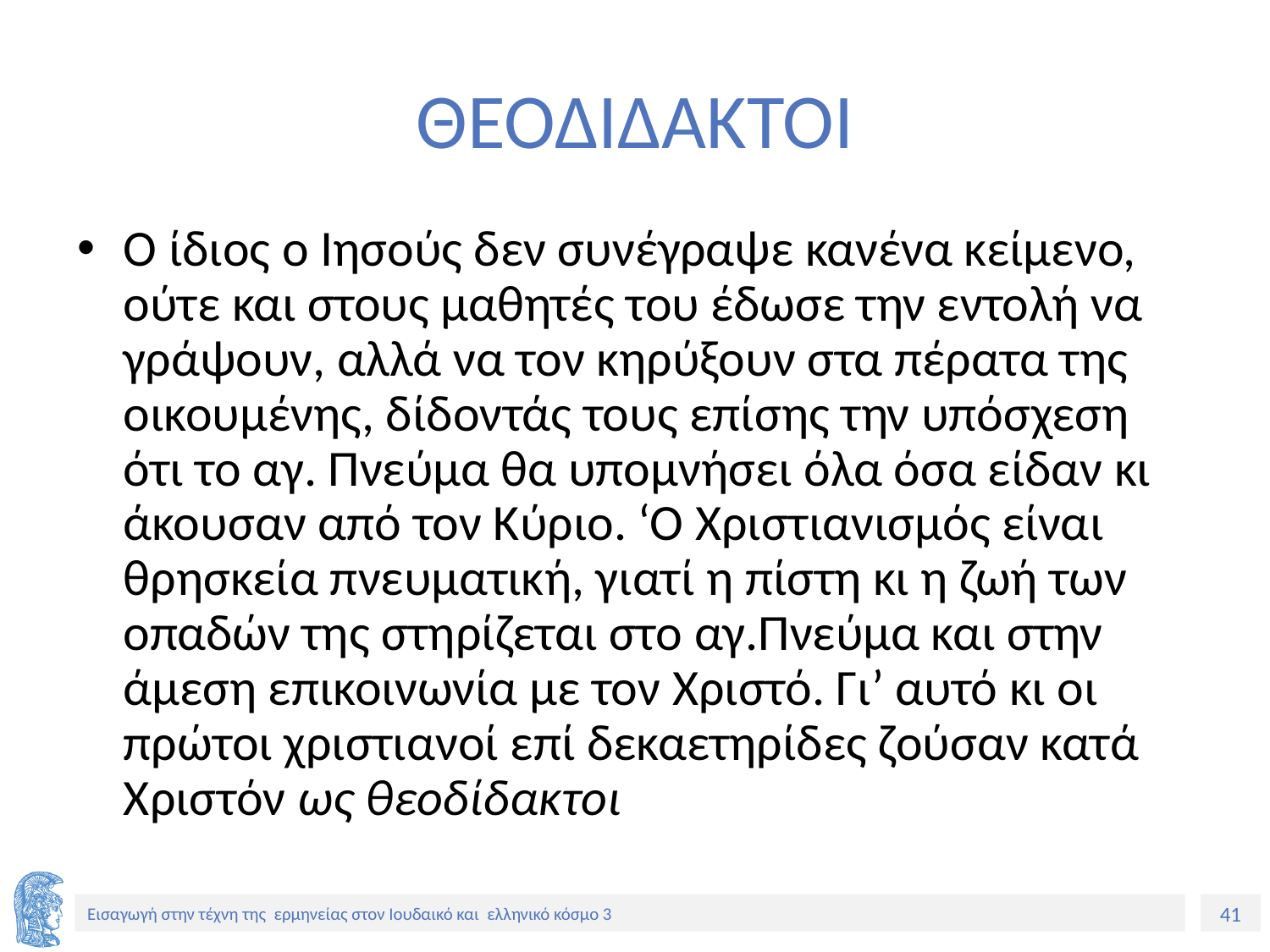

# ΘΕΟΔΙΔΑΚΤΟΙ
Ο ίδιος ο Ιησούς δεν συνέγραψε κανένα κείμενο, ούτε και στους μαθητές του έδωσε την εντολή να γράψουν, αλλά να τον κηρύξουν στα πέρατα της οικουμένης, δίδοντάς τους επίσης την υπόσχεση ότι το αγ. Πνεύμα θα υπομνήσει όλα όσα είδαν κι άκουσαν από τον Κύριο. ‘Ο Χριστιανισμός είναι θρησκεία πνευματική, γιατί η πίστη κι η ζωή των οπαδών της στηρίζεται στο αγ.Πνεύμα και στην άμεση επικοινωνία με τον Χριστό. Γι’ αυτό κι οι πρώτοι χριστιανοί επί δεκαετηρίδες ζούσαν κατά Χριστόν ως θεοδίδακτοι